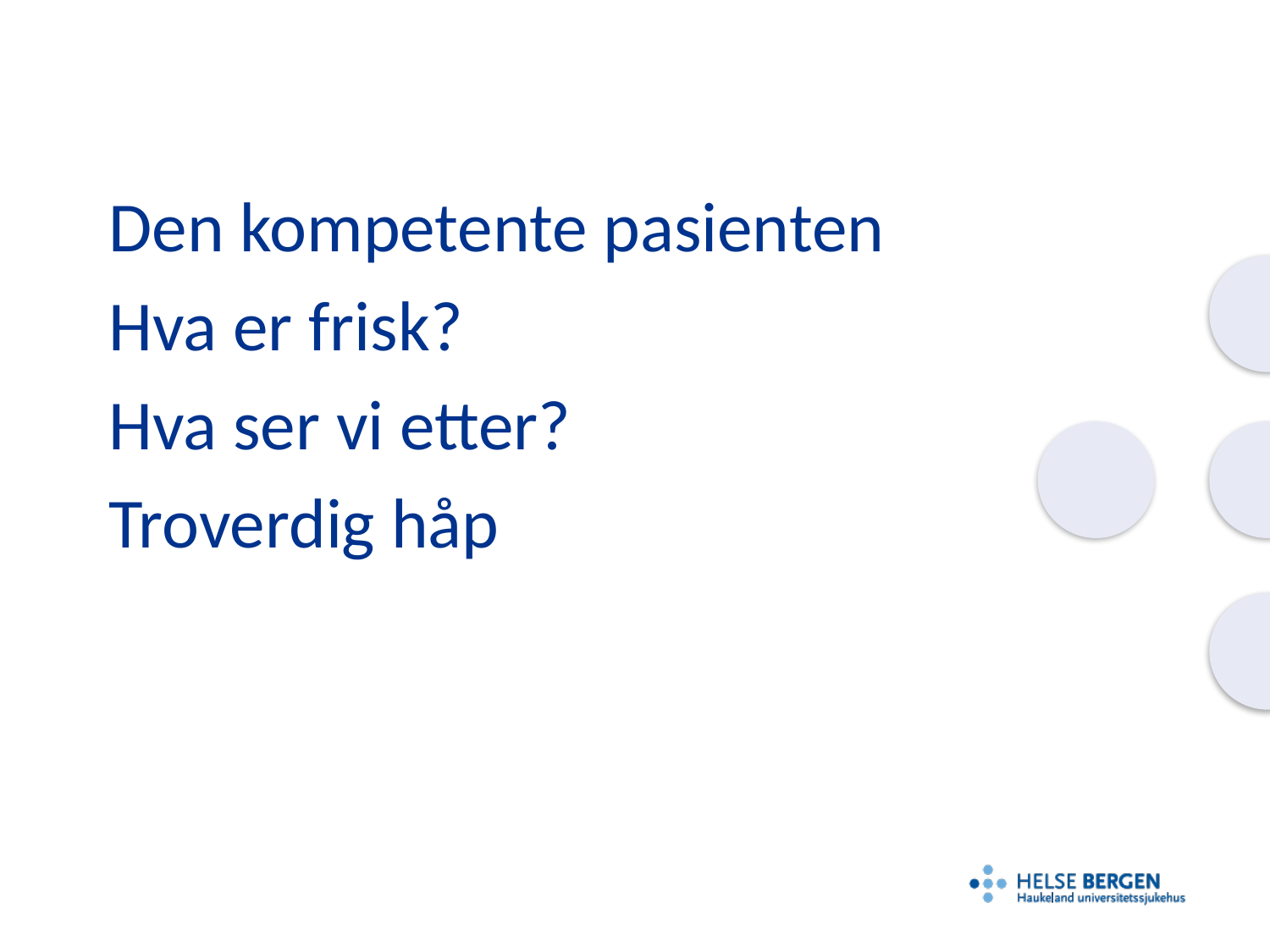

Den kompetente pasienten
Hva er frisk?
Hva ser vi etter?
Troverdig håp